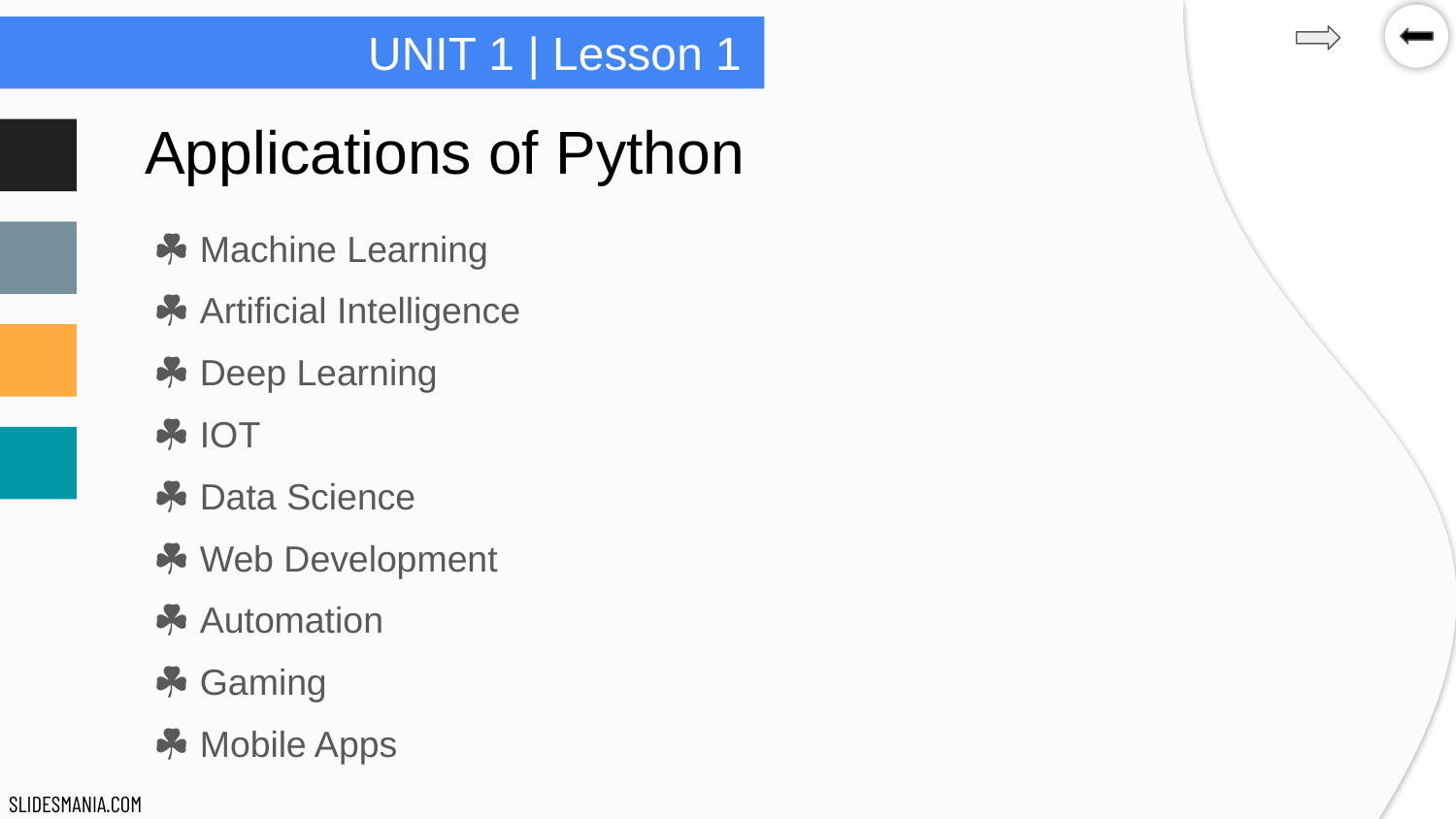

UNIT 1 | Lesson 1

# Applications of Python
Machine Learning
Artificial Intelligence
Deep Learning
IOT
Data Science
Web Development
Automation
Gaming
Mobile Apps